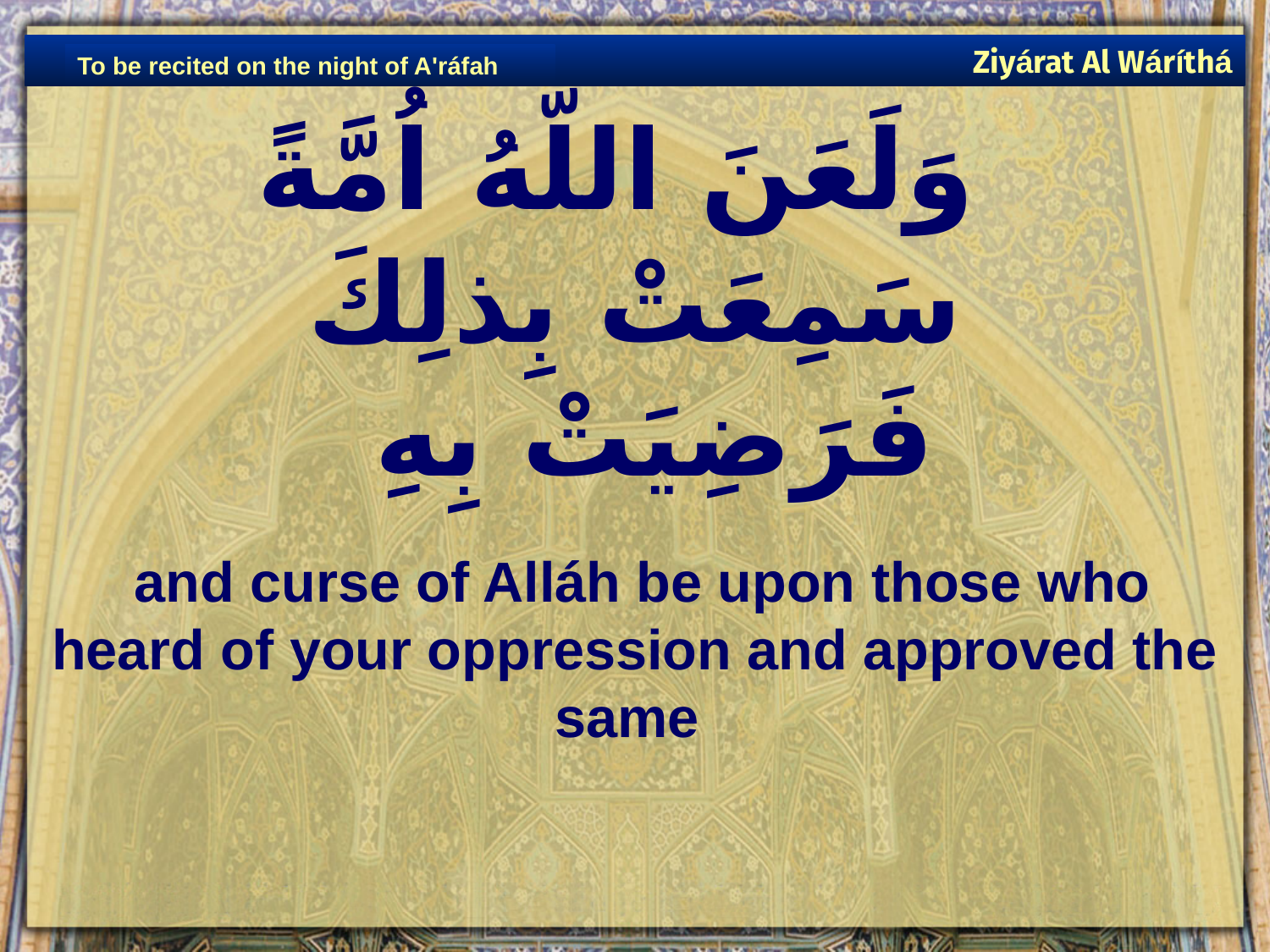

Ziyárat Al Wáríthá
To be recited on the night of A'ráfah
# وَلَعَنَ اللَّهُ اُمَّةً سَمِعَتْ بِذلِكَ فَرَضِيَتْ بِهِ
 and curse of Alláh be upon those who heard of your oppression and approved the same